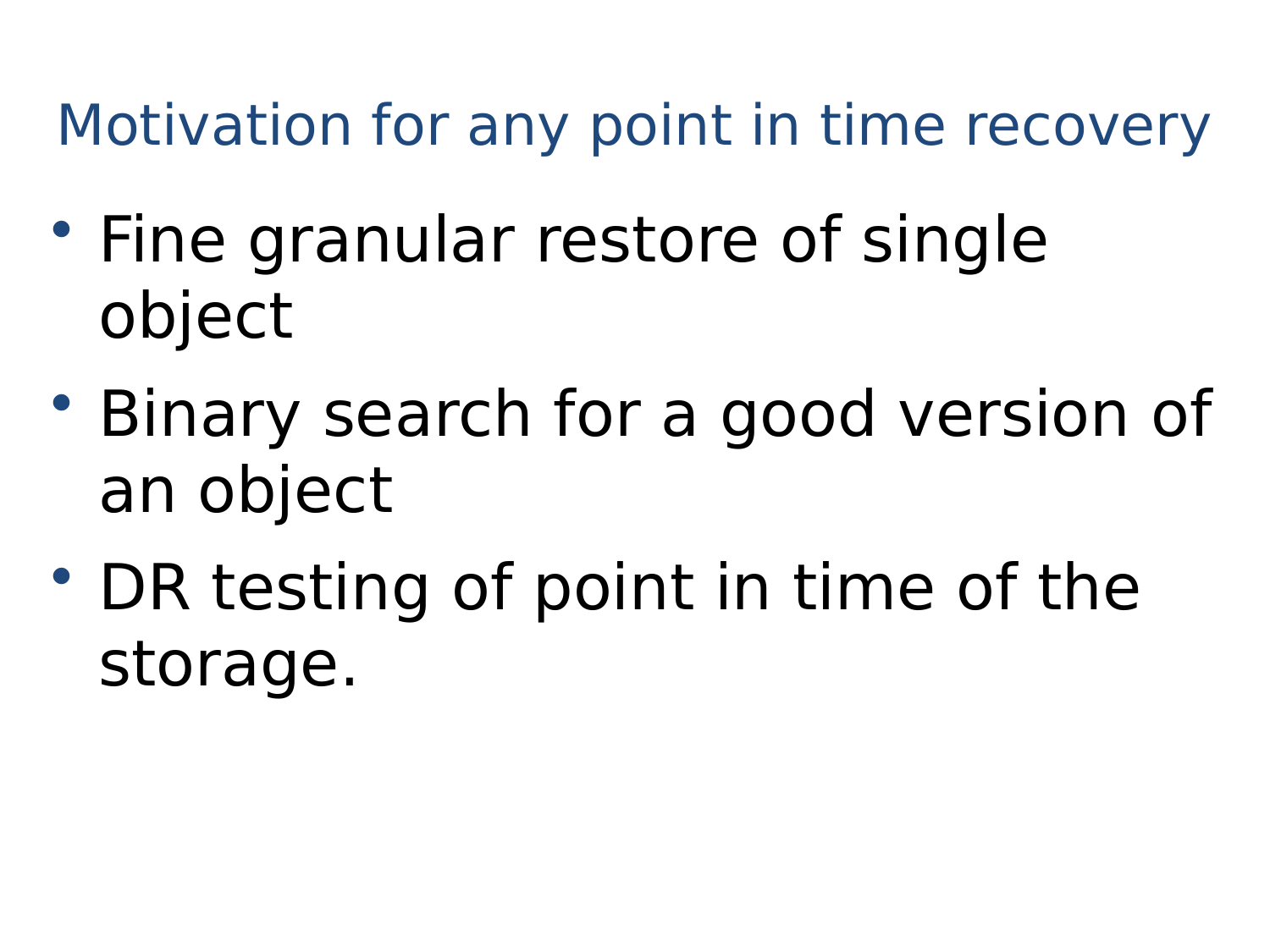

# Motivation for any point in time recovery
Fine granular restore of single object
Binary search for a good version of an object
DR testing of point in time of the storage.